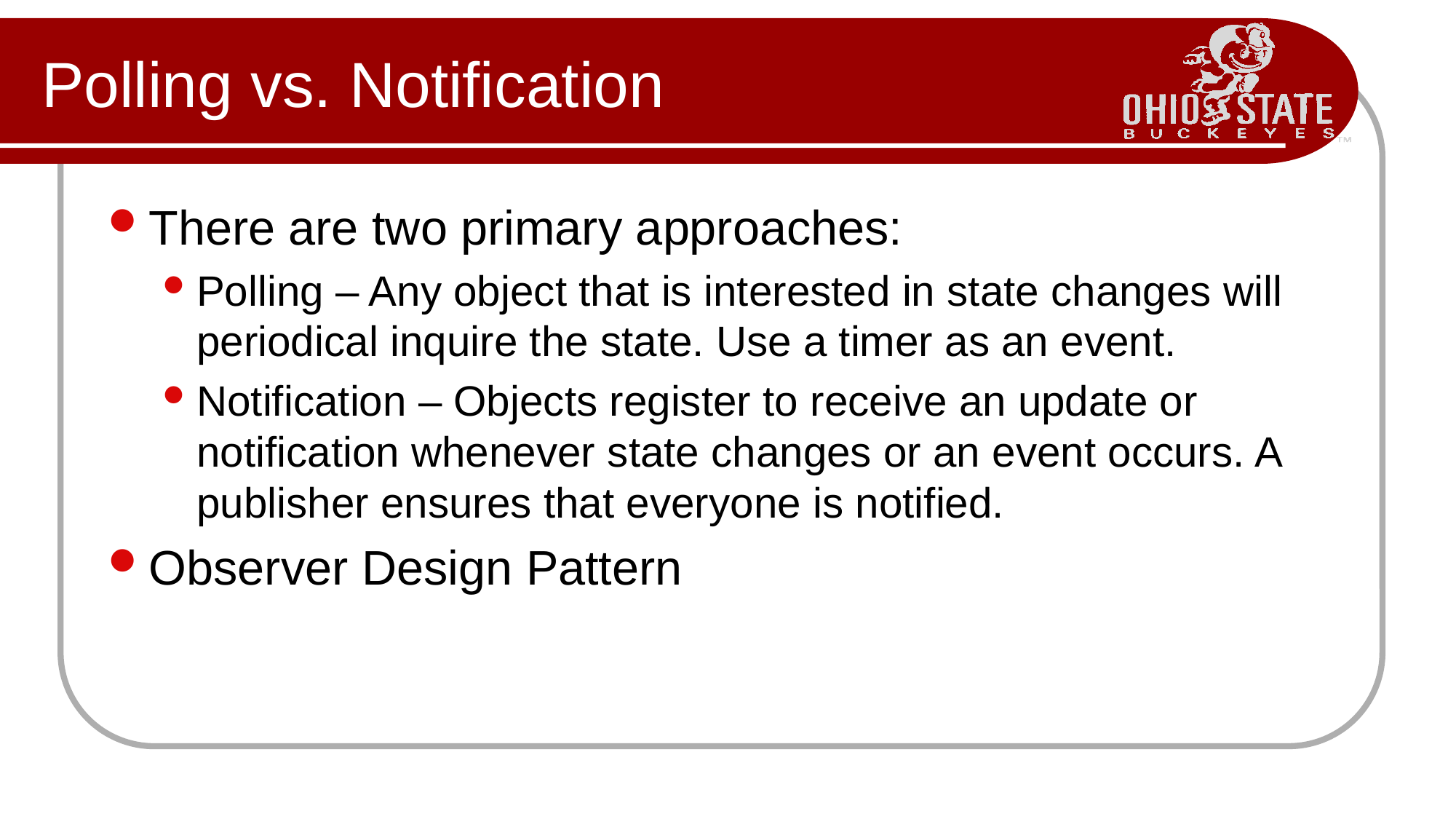

# Polling vs. Notification
There are two primary approaches:
Polling – Any object that is interested in state changes will periodical inquire the state. Use a timer as an event.
Notification – Objects register to receive an update or notification whenever state changes or an event occurs. A publisher ensures that everyone is notified.
Observer Design Pattern